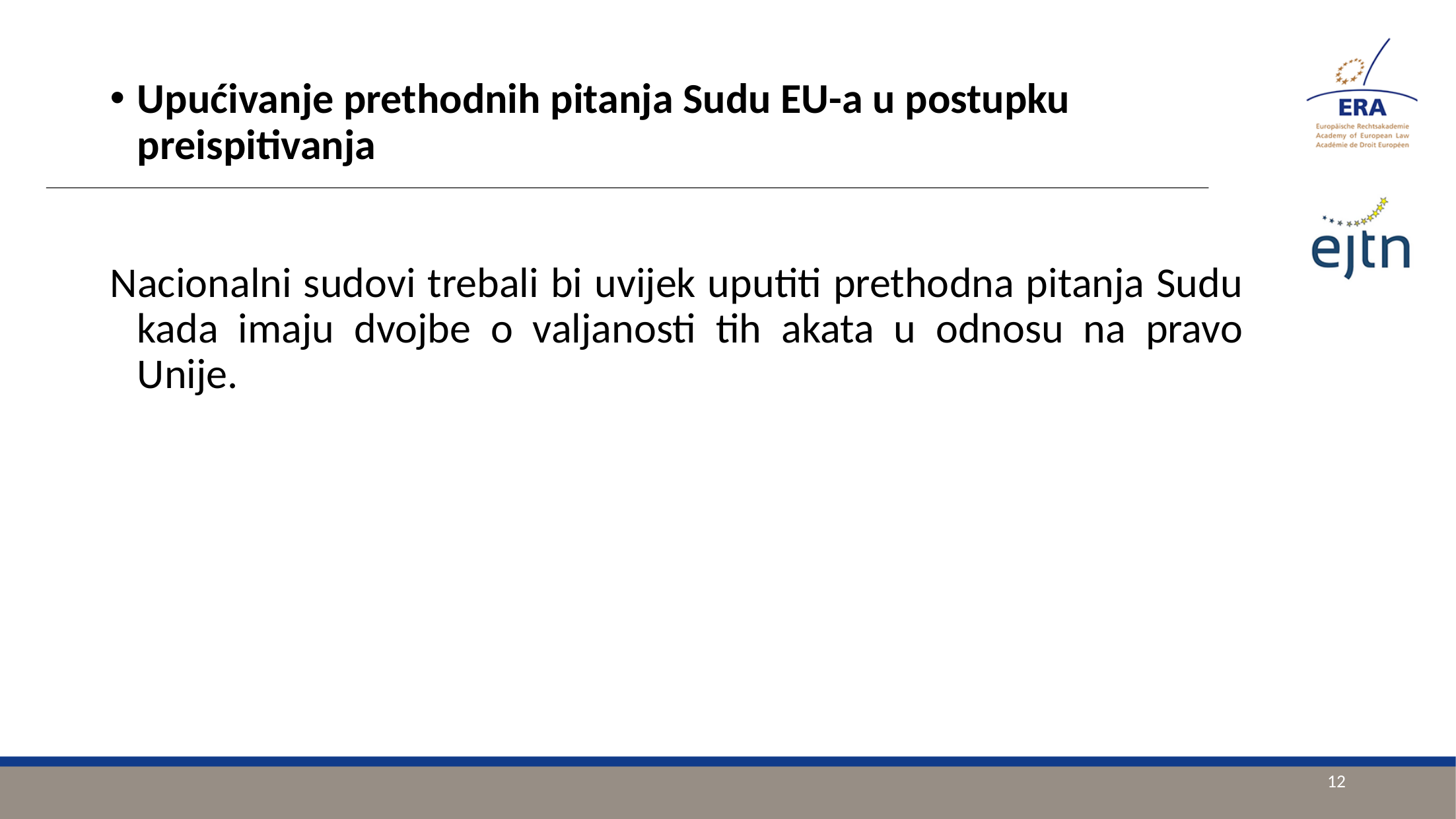

Upućivanje prethodnih pitanja Sudu EU-a u postupku preispitivanja
Nacionalni sudovi trebali bi uvijek uputiti prethodna pitanja Sudu kada imaju dvojbe o valjanosti tih akata u odnosu na pravo Unije.
12